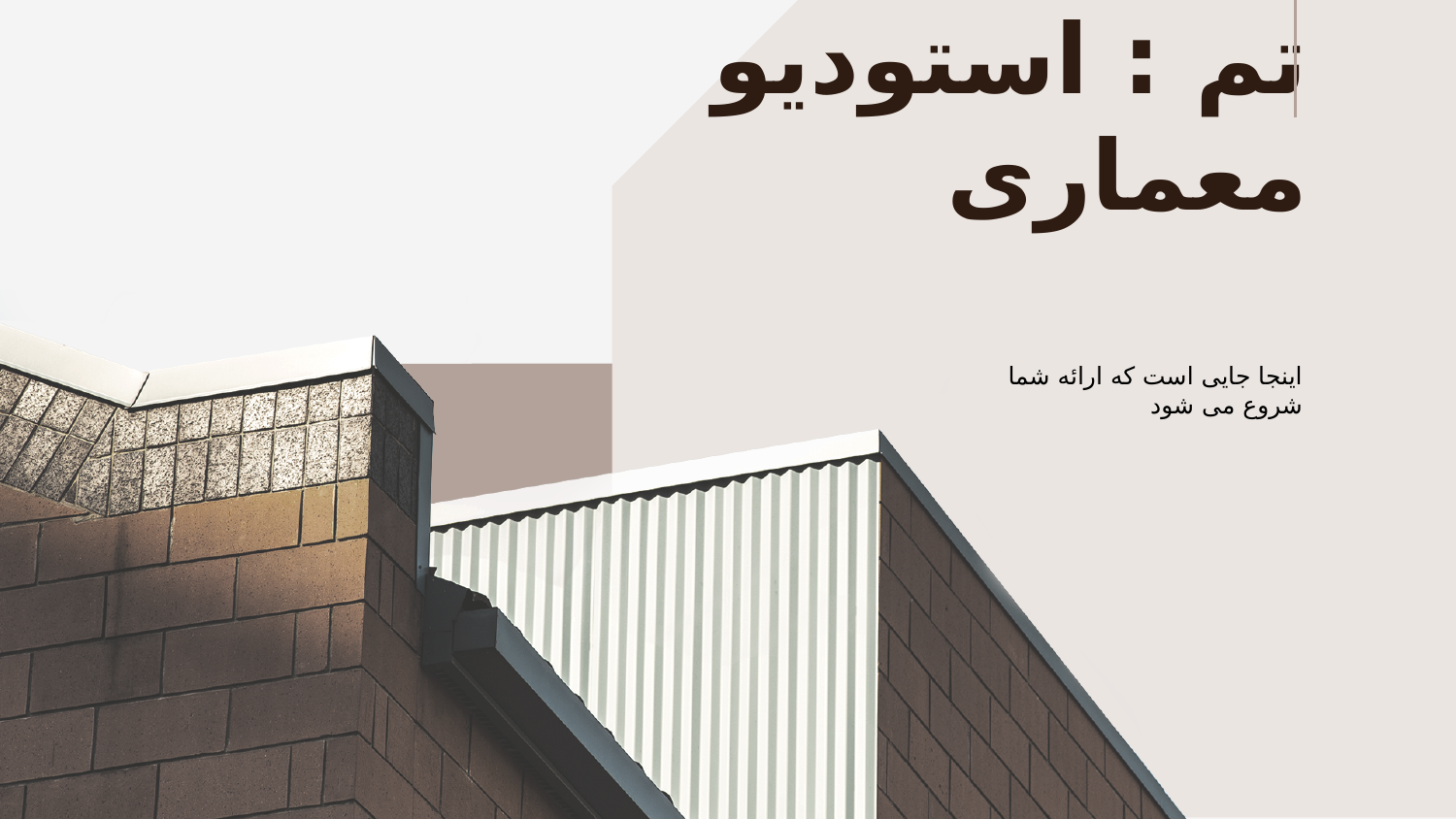

# تم : استودیو معماری
اینجا جایی است که ارائه شما شروع می شود